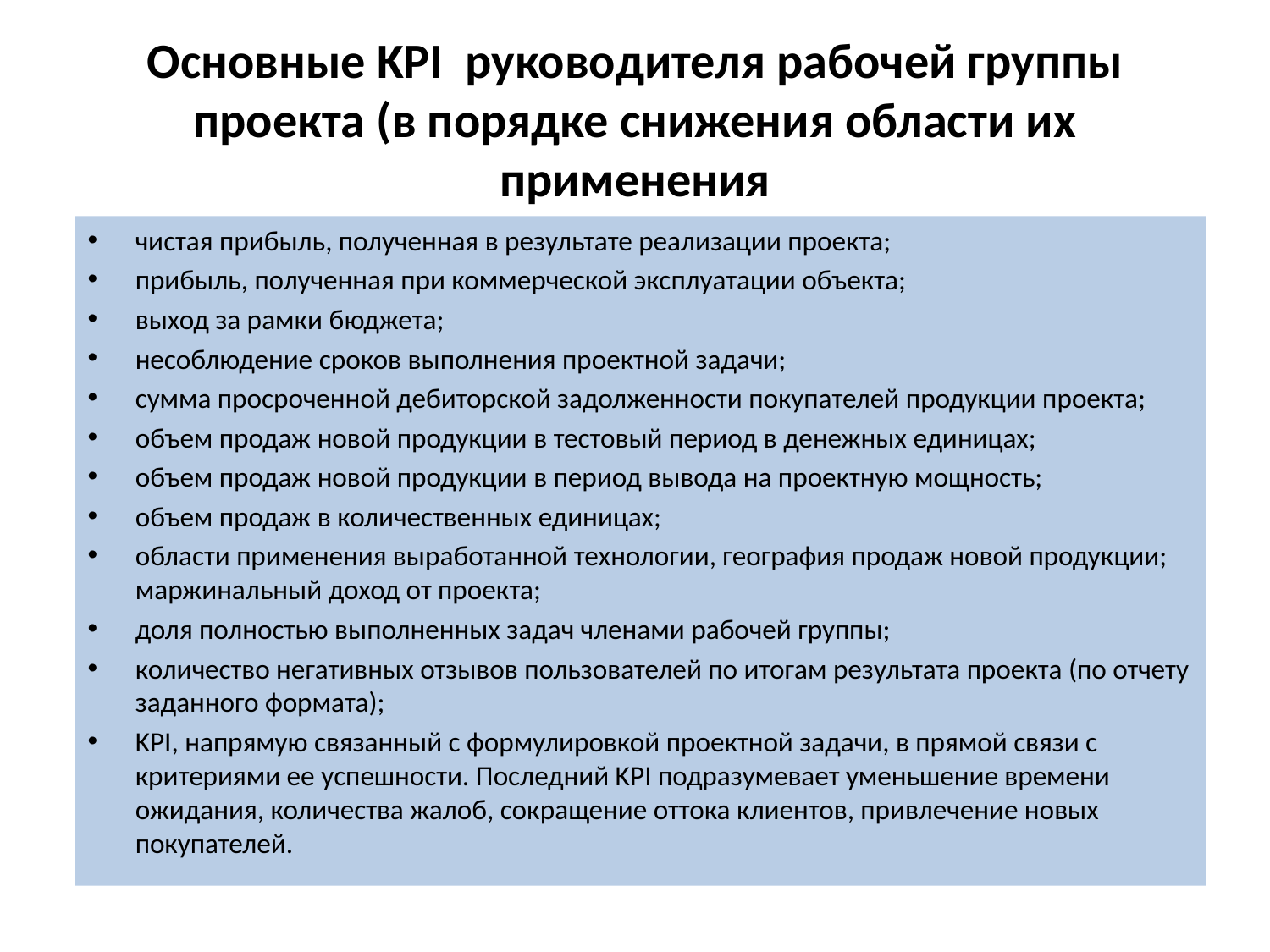

# Основные KPI  руководителя рабочей группы проекта (в порядке снижения области их применения
чистая прибыль, полученная в результате реализации проекта;
прибыль, полученная при коммерческой эксплуатации объекта;
выход за рамки бюджета;
несоблюдение сроков выполнения проектной задачи;
сумма просроченной дебиторской задолженности покупателей продукции проекта;
объем продаж новой продукции в тестовый период в денежных единицах;
объем продаж новой продукции в период вывода на проектную мощность;
объем продаж в количественных единицах;
области применения выработанной технологии, география продаж новой продукции; маржинальный доход от проекта;
доля полностью выполненных задач членами рабочей группы;
количество негативных отзывов пользователей по итогам результата проекта (по отчету заданного формата);
KPI, напрямую связанный с формулировкой проектной задачи, в прямой связи с критериями ее успешности. Последний KPI подразумевает уменьшение времени ожидания, количества жалоб, сокращение оттока клиентов, привлечение новых покупателей.